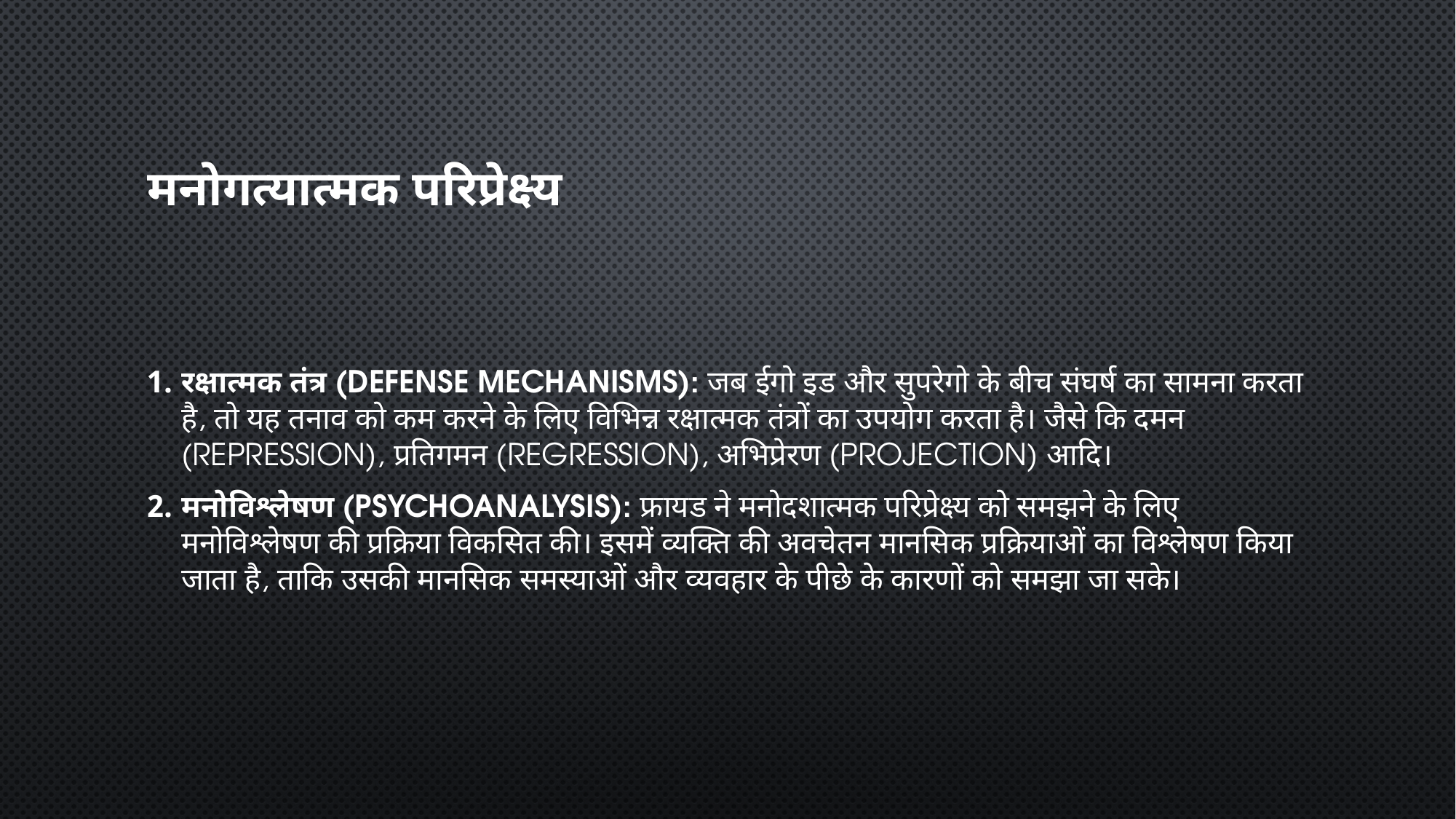

# मनोगत्यात्मक परिप्रेक्ष्य
रक्षात्मक तंत्र (Defense Mechanisms): जब ईगो इड और सुपरेगो के बीच संघर्ष का सामना करता है, तो यह तनाव को कम करने के लिए विभिन्न रक्षात्मक तंत्रों का उपयोग करता है। जैसे कि दमन (Repression), प्रतिगमन (Regression), अभिप्रेरण (Projection) आदि।
मनोविश्लेषण (Psychoanalysis): फ्रायड ने मनोदशात्मक परिप्रेक्ष्य को समझने के लिए मनोविश्लेषण की प्रक्रिया विकसित की। इसमें व्यक्ति की अवचेतन मानसिक प्रक्रियाओं का विश्लेषण किया जाता है, ताकि उसकी मानसिक समस्याओं और व्यवहार के पीछे के कारणों को समझा जा सके।